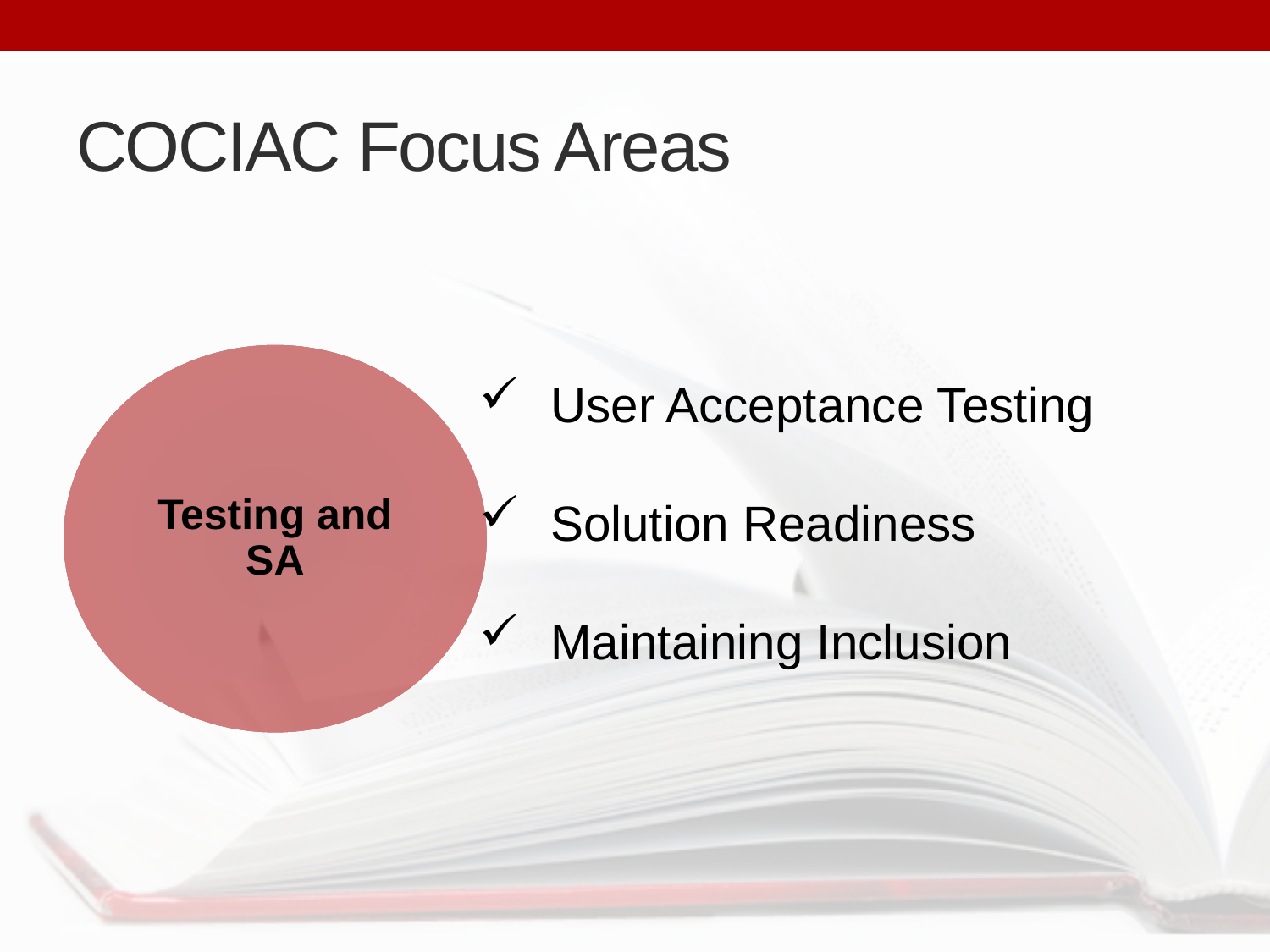

# COCIAC Focus Areas
Testing and SA
User Acceptance Testing

Solution Readiness

Maintaining Inclusion